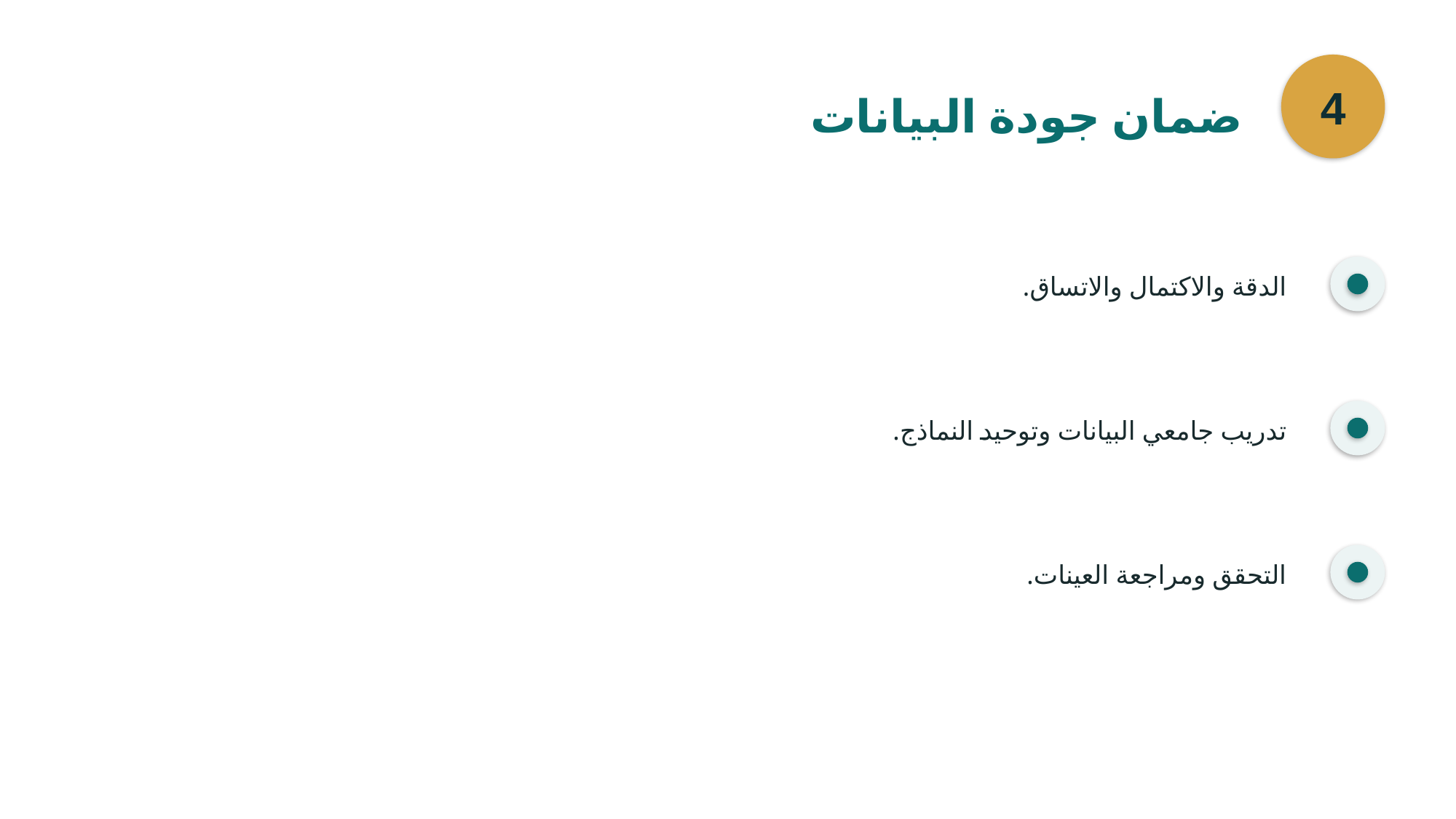

4
ضمان جودة البيانات
الدقة والاكتمال والاتساق.

تدريب جامعي البيانات وتوحيد النماذج.

التحقق ومراجعة العينات.